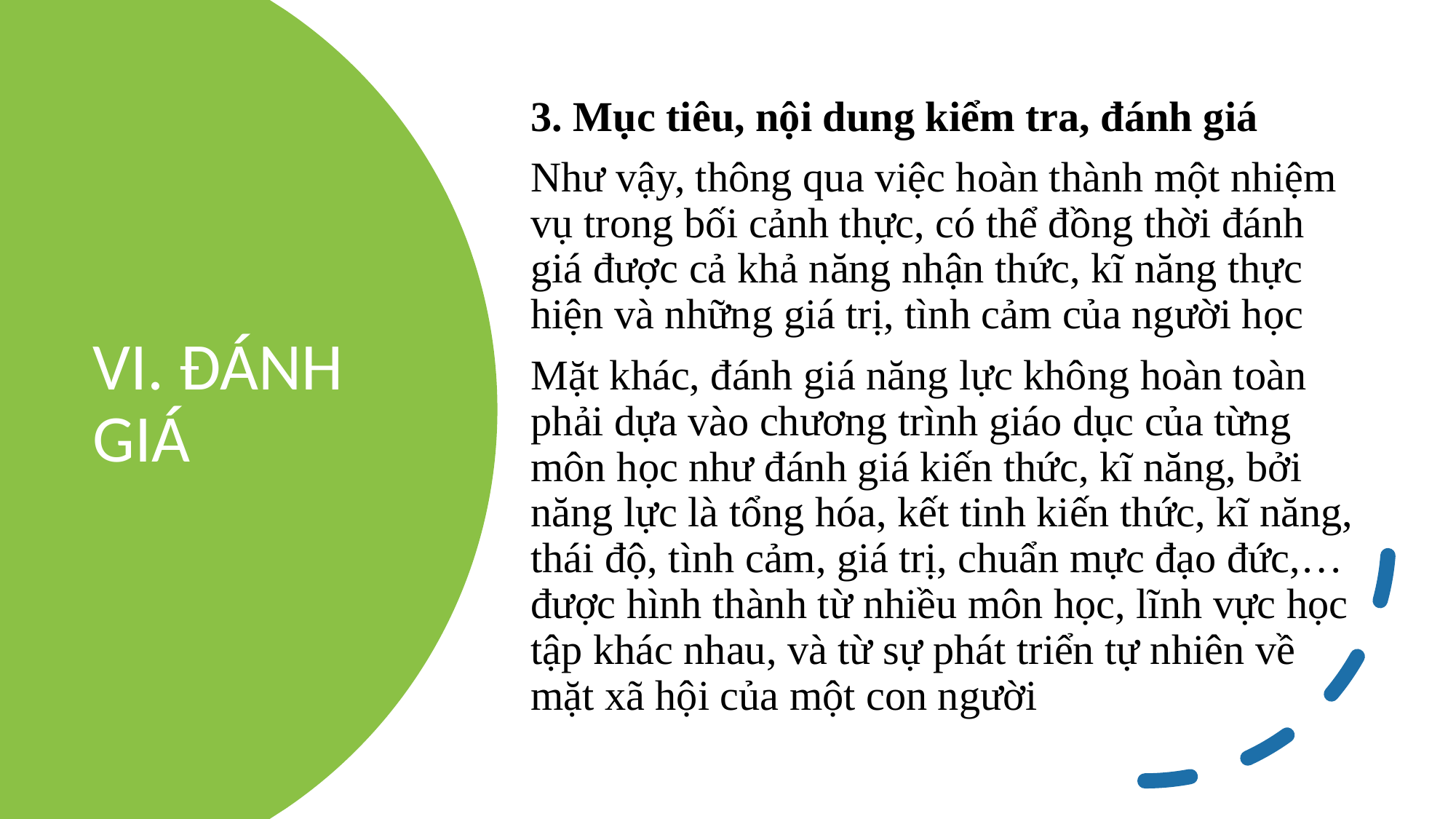

3. Mục tiêu, nội dung kiểm tra, đánh giá
Như vậy, thông qua việc hoàn thành một nhiệm vụ trong bối cảnh thực, có thể đồng thời đánh giá được cả khả năng nhận thức, kĩ năng thực hiện và những giá trị, tình cảm của người học
Mặt khác, đánh giá năng lực không hoàn toàn phải dựa vào chương trình giáo dục của từng môn học như đánh giá kiến thức, kĩ năng, bởi năng lực là tổng hóa, kết tinh kiến thức, kĩ năng, thái độ, tình cảm, giá trị, chuẩn mực đạo đức,… được hình thành từ nhiều môn học, lĩnh vực học tập khác nhau, và từ sự phát triển tự nhiên về mặt xã hội của một con người
# VI. ĐÁNH GIÁ